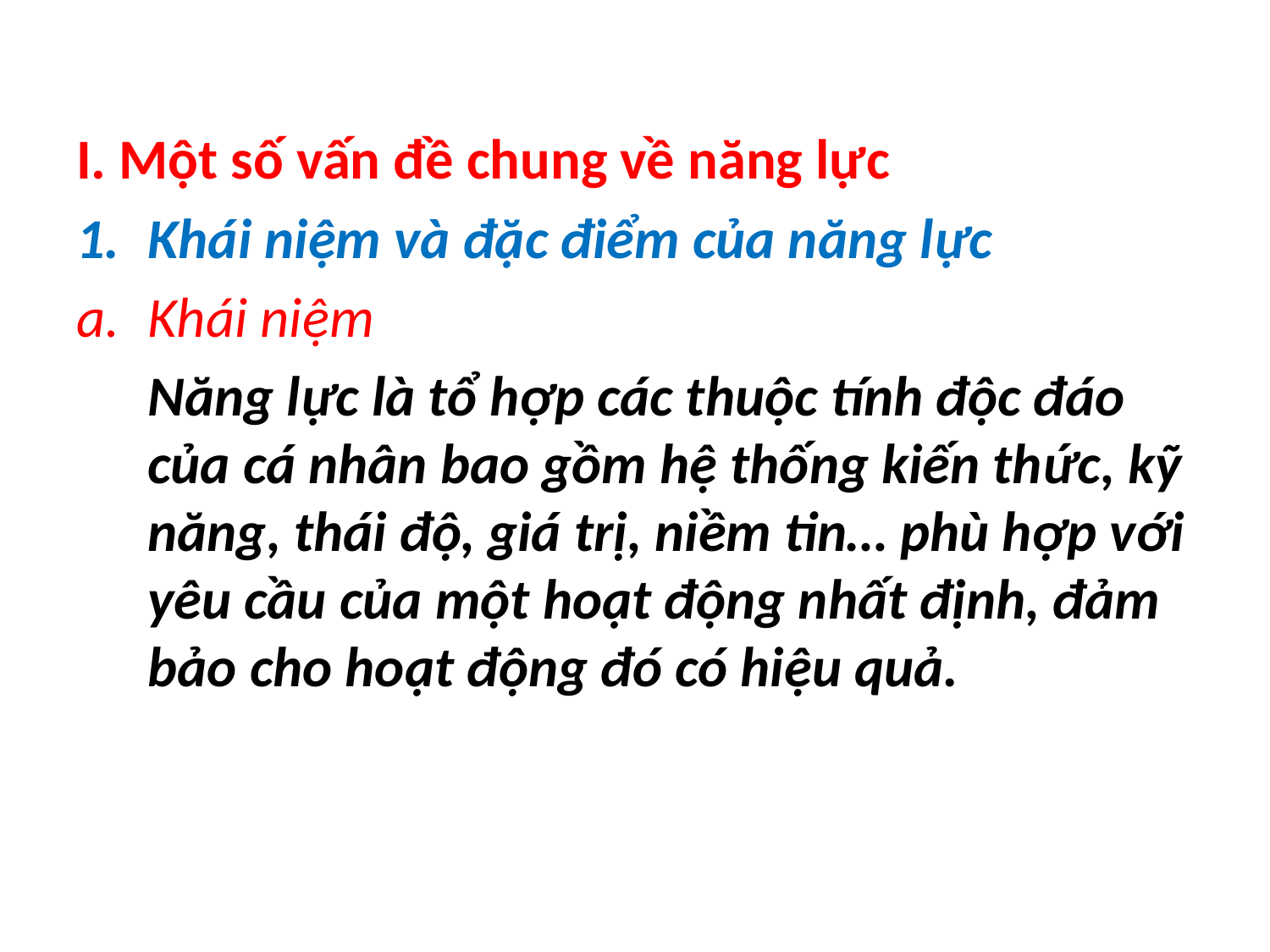

I. Một số vấn đề chung về năng lực
Khái niệm và đặc điểm của năng lực
Khái niệm
	Năng lực là tổ hợp các thuộc tính độc đáo của cá nhân bao gồm hệ thống kiến thức, kỹ năng, thái độ, giá trị, niềm tin… phù hợp với yêu cầu của một hoạt động nhất định, đảm bảo cho hoạt động đó có hiệu quả.